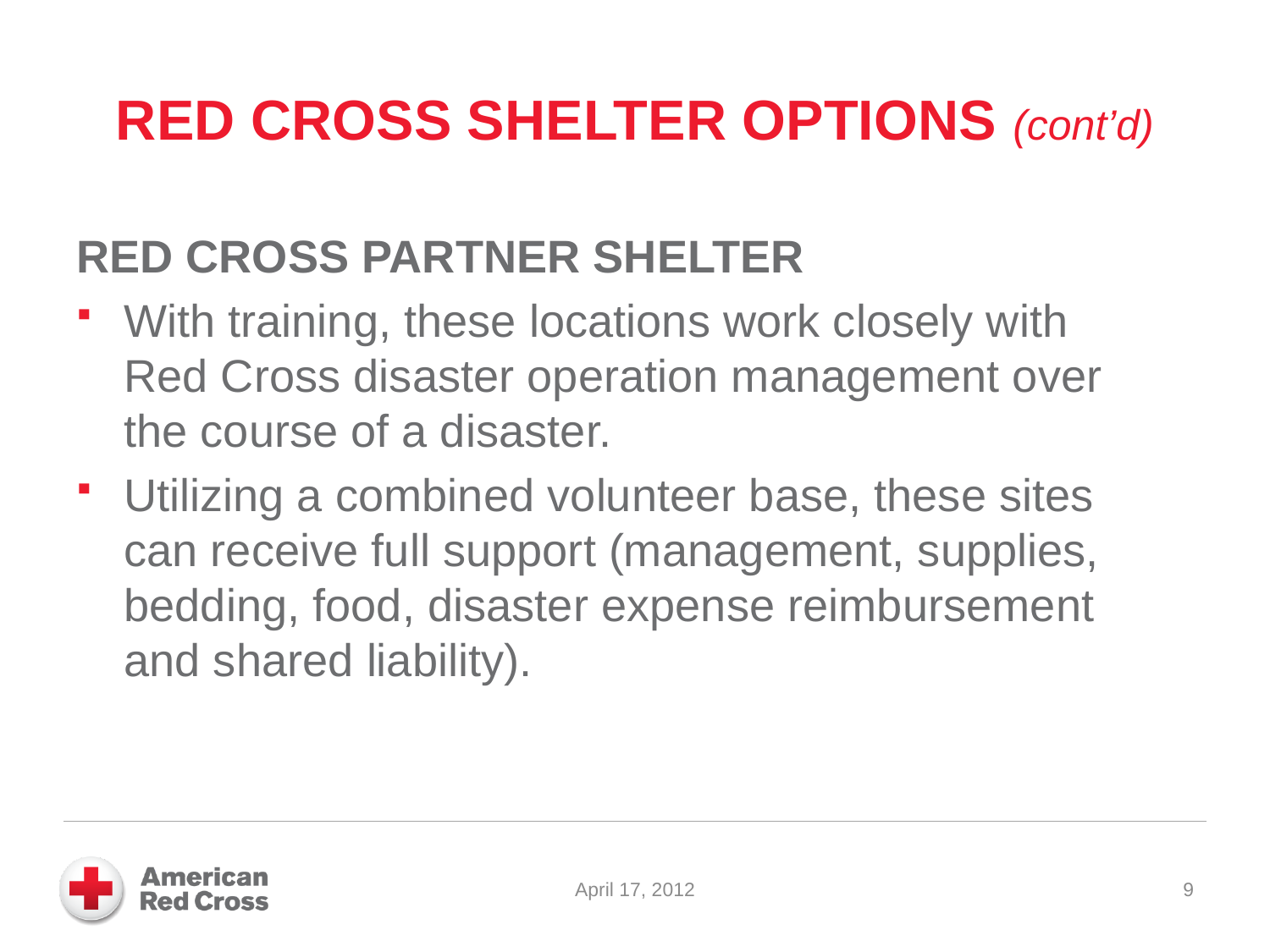

# Red Cross Shelter Options (cont’d)
Red Cross Partner Shelter
With training, these locations work closely with Red Cross disaster operation management over the course of a disaster.
Utilizing a combined volunteer base, these sites can receive full support (management, supplies, bedding, food, disaster expense reimbursement and shared liability).

April 17, 2012
9